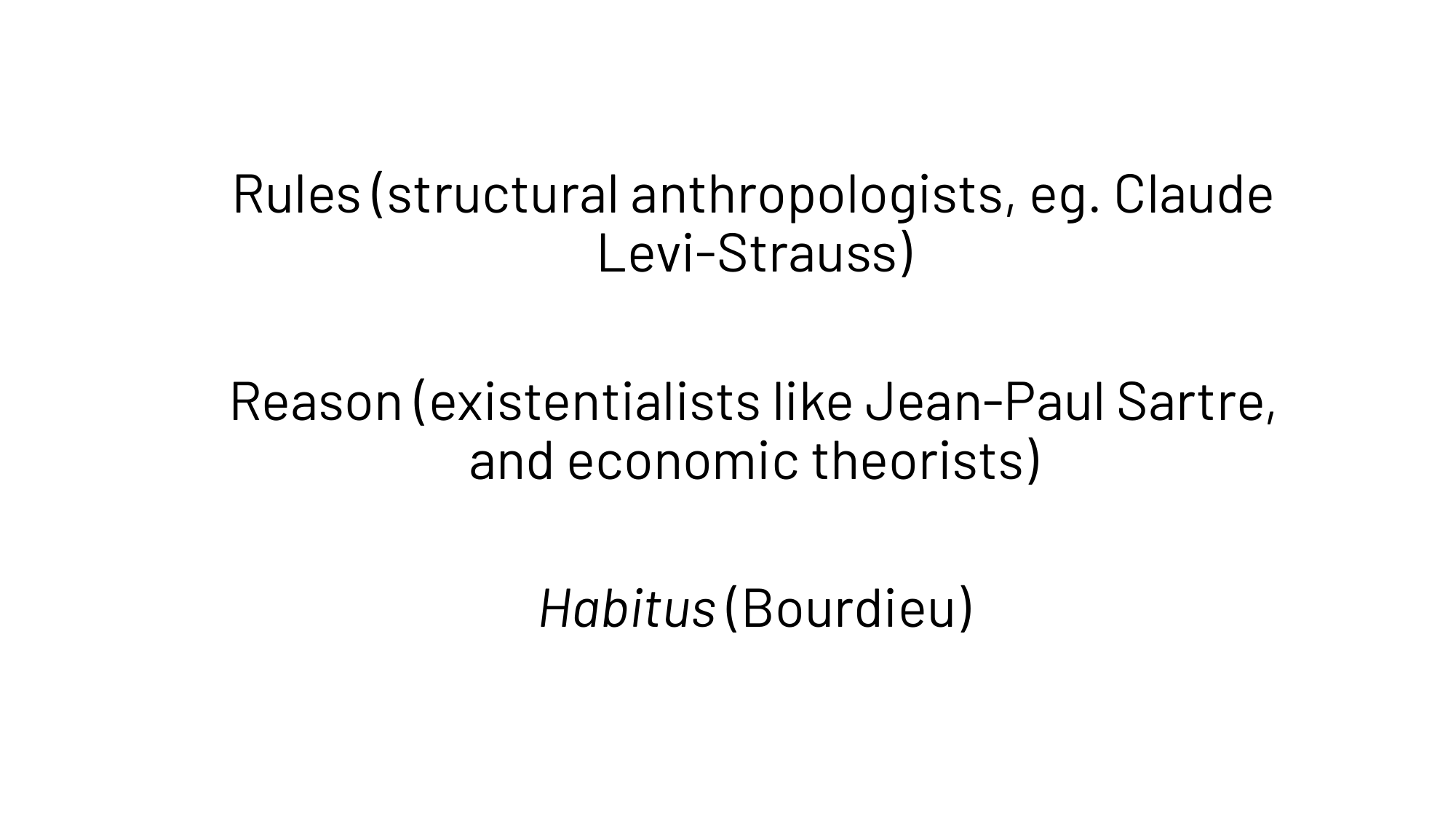

Rules (structural anthropologists, eg. Claude Levi-Strauss)

Reason (existentialists like Jean-Paul Sartre, and economic theorists)

Habitus (Bourdieu)